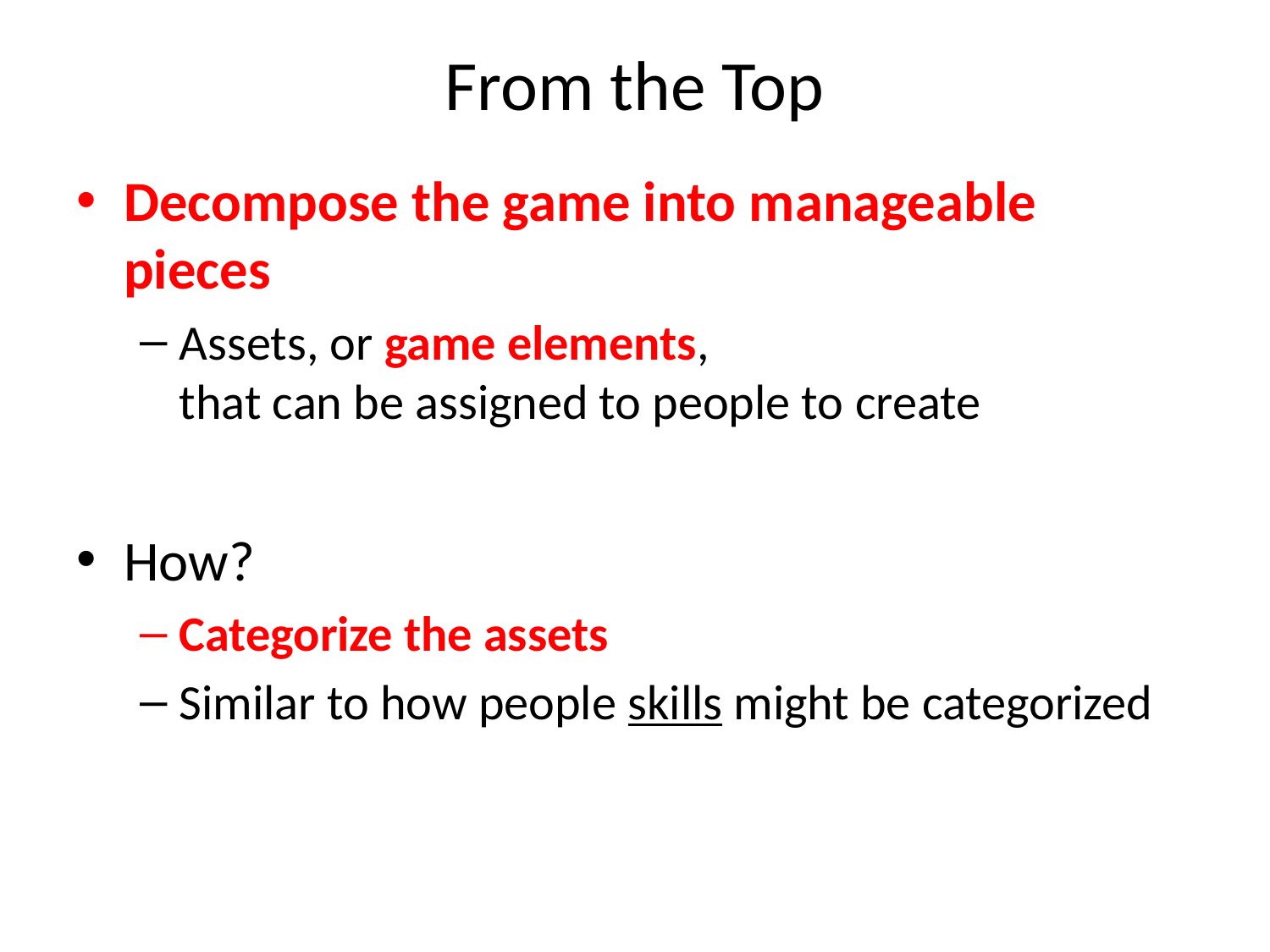

# From the Top
Decompose the game into manageable pieces
Assets, or game elements,
that can be assigned to people to create

How?
Categorize the assets
Similar to how people skills might be categorized